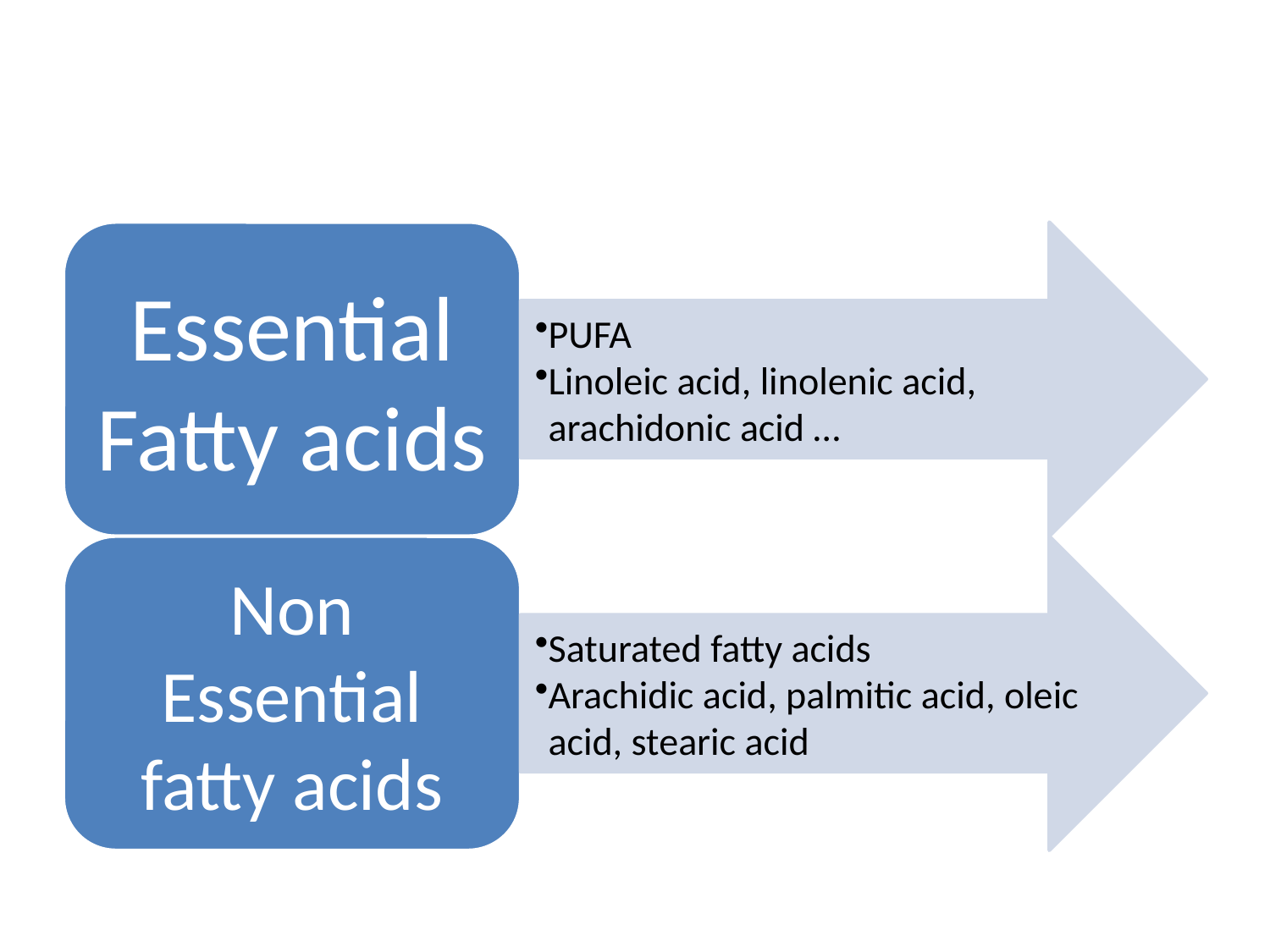

#
Essential Fatty acids
PUFA
Linoleic acid, linolenic acid, arachidonic acid …
Non Essential fatty acids
Saturated fatty acids
Arachidic acid, palmitic acid, oleic acid, stearic acid